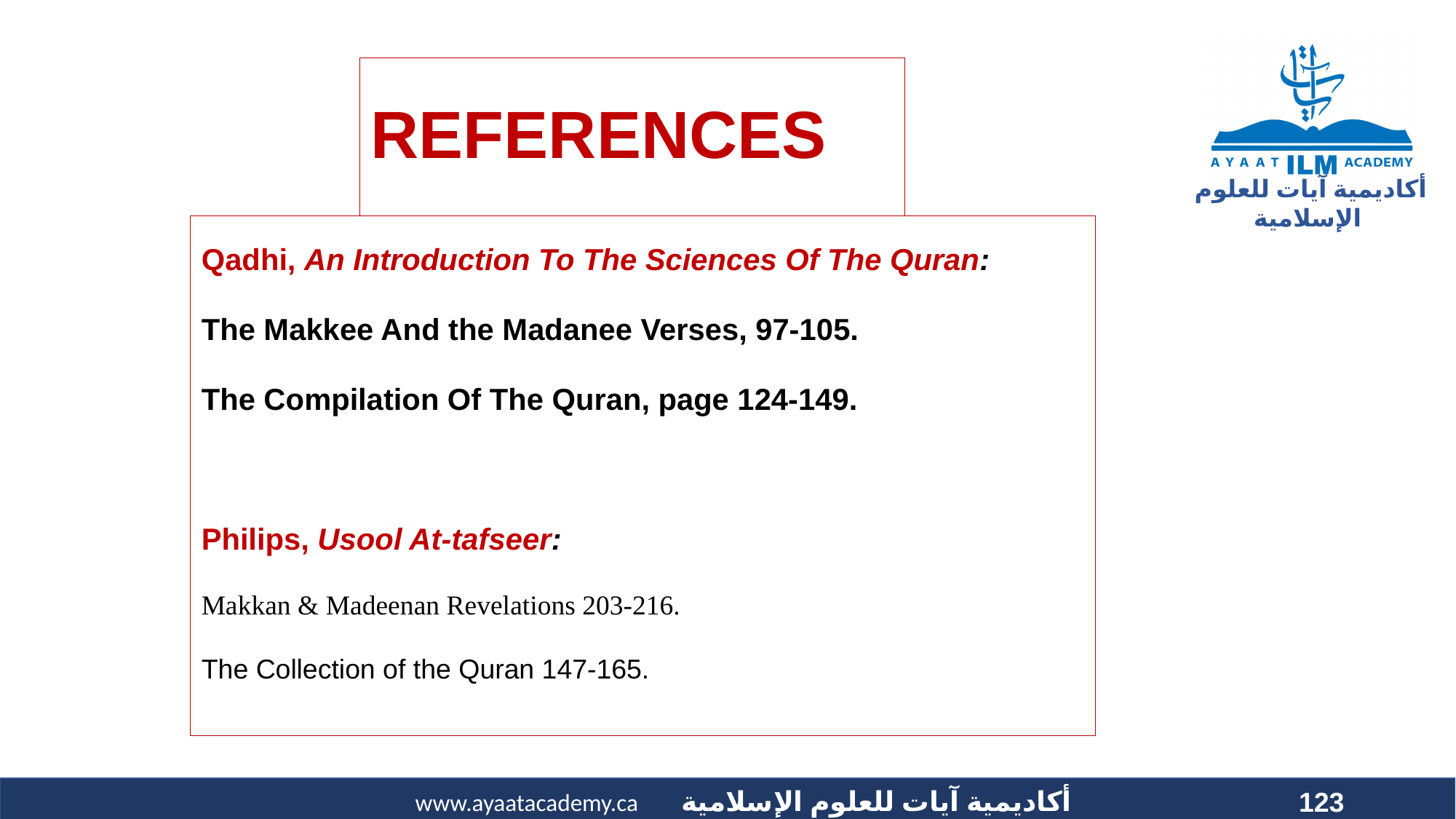

# REFERENCES
Qadhi, An Introduction To The Sciences Of The Quran:
The Makkee And the Madanee Verses, 97-105.
The Compilation Of The Quran, page 124-149.

Philips, Usool At-tafseer:
Makkan & Madeenan Revelations 203-216.
The Collection of the Quran 147-165.

123